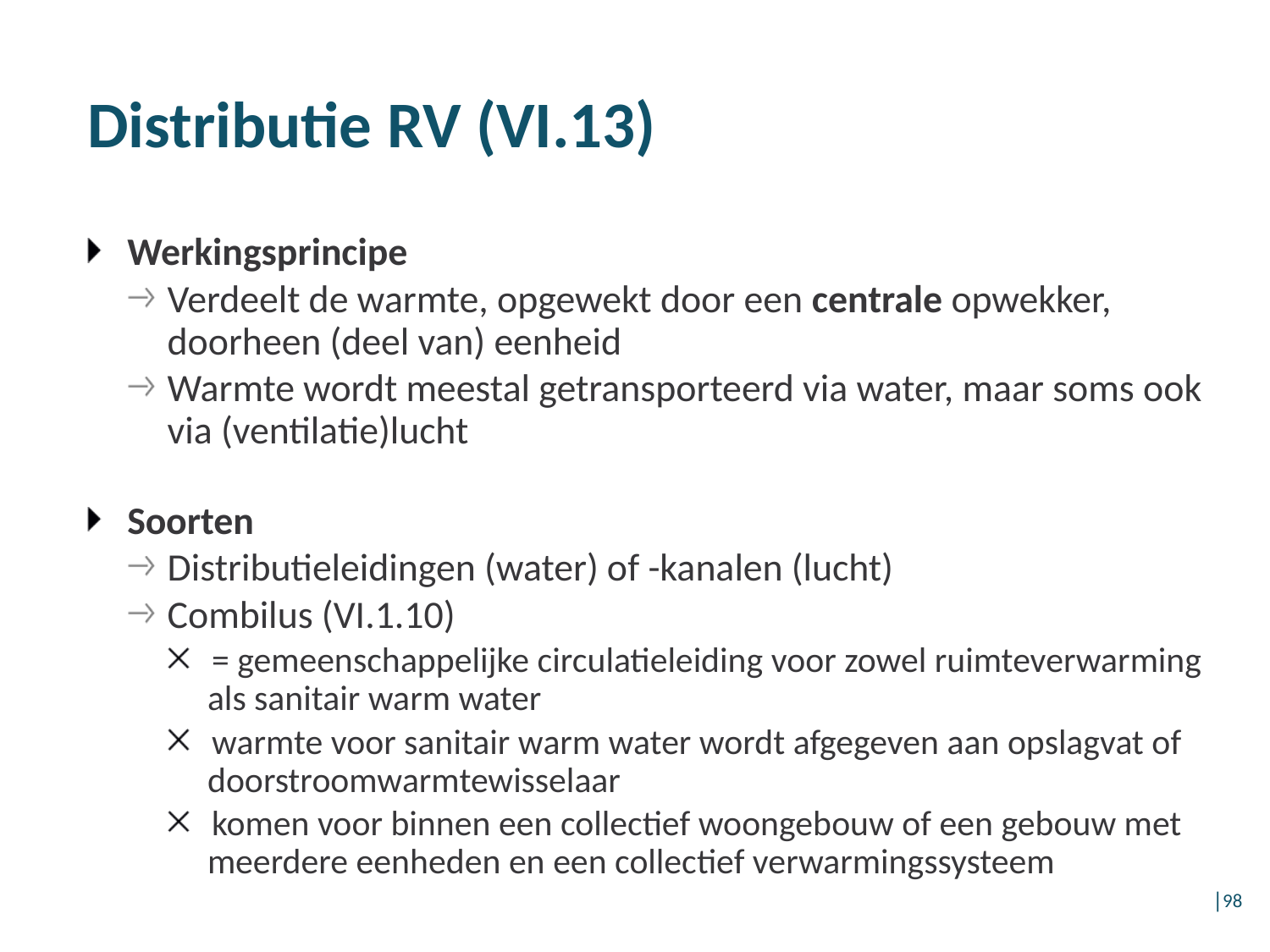

Distributie RV (VI.13)
Werkingsprincipe
Verdeelt de warmte, opgewekt door een centrale opwekker, doorheen (deel van) eenheid
Warmte wordt meestal getransporteerd via water, maar soms ook via (ventilatie)lucht

Soorten
Distributieleidingen (water) of -kanalen (lucht)
Combilus (VI.1.10)
= gemeenschappelijke circulatieleiding voor zowel ruimteverwarming als sanitair warm water
warmte voor sanitair warm water wordt afgegeven aan opslagvat of doorstroomwarmtewisselaar
komen voor binnen een collectief woongebouw of een gebouw met meerdere eenheden en een collectief verwarmingssysteem

│98